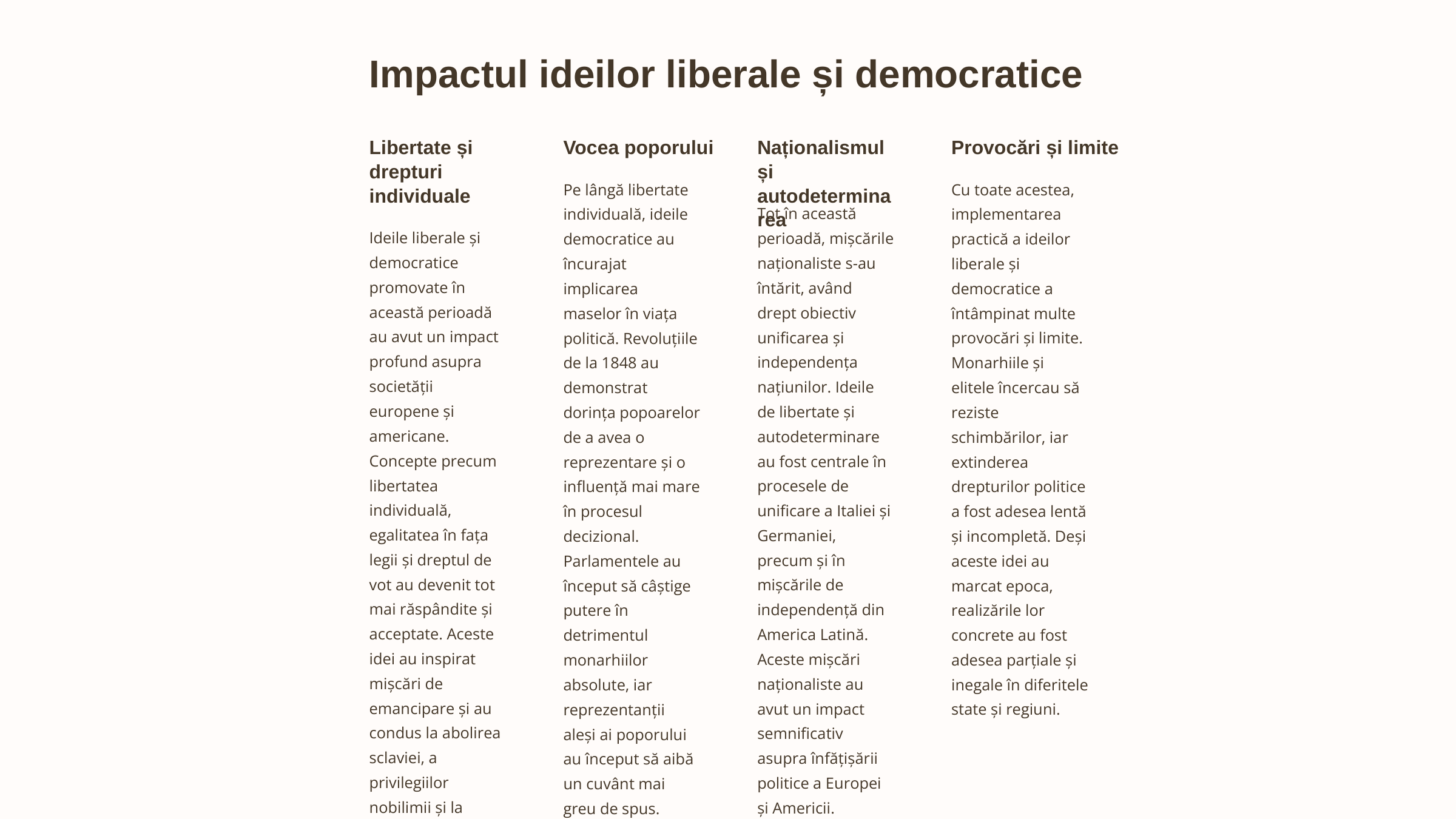

Impactul ideilor liberale și democratice
Libertate și drepturi individuale
Vocea poporului
Naționalismul și autodeterminarea
Provocări și limite
Pe lângă libertate individuală, ideile democratice au încurajat implicarea maselor în viața politică. Revoluțiile de la 1848 au demonstrat dorința popoarelor de a avea o reprezentare și o influență mai mare în procesul decizional. Parlamentele au început să câștige putere în detrimentul monarhiilor absolute, iar reprezentanții aleși ai poporului au început să aibă un cuvânt mai greu de spus.
Cu toate acestea, implementarea practică a ideilor liberale și democratice a întâmpinat multe provocări și limite. Monarhiile și elitele încercau să reziste schimbărilor, iar extinderea drepturilor politice a fost adesea lentă și incompletă. Deși aceste idei au marcat epoca, realizările lor concrete au fost adesea parțiale și inegale în diferitele state și regiuni.
Tot în această perioadă, mișcările naționaliste s-au întărit, având drept obiectiv unificarea și independența națiunilor. Ideile de libertate și autodeterminare au fost centrale în procesele de unificare a Italiei și Germaniei, precum și în mișcările de independență din America Latină. Aceste mișcări naționaliste au avut un impact semnificativ asupra înfățișării politice a Europei și Americii.
Ideile liberale și democratice promovate în această perioadă au avut un impact profund asupra societății europene și americane. Concepte precum libertatea individuală, egalitatea în fața legii și dreptul de vot au devenit tot mai răspândite și acceptate. Aceste idei au inspirat mișcări de emancipare și au condus la abolirea sclaviei, a privilegiilor nobilimii și la extinderea drepturilor cetățenești.